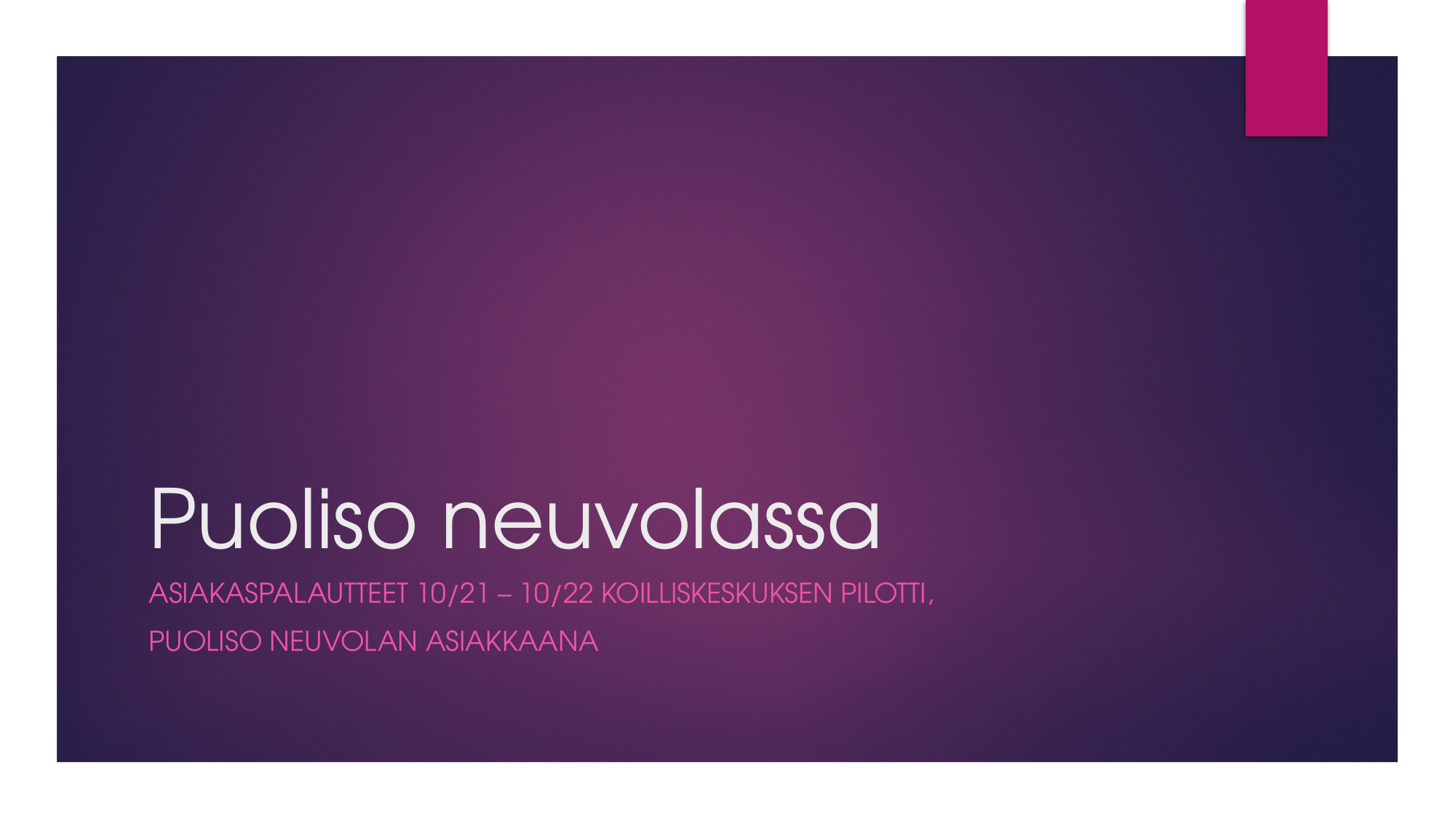

# Puoliso neuvolassa
Asiakaspalautteet 10/21 – 10/22 Koilliskeskuksen Pilotti,
puoliso neuvolan asiakkaana